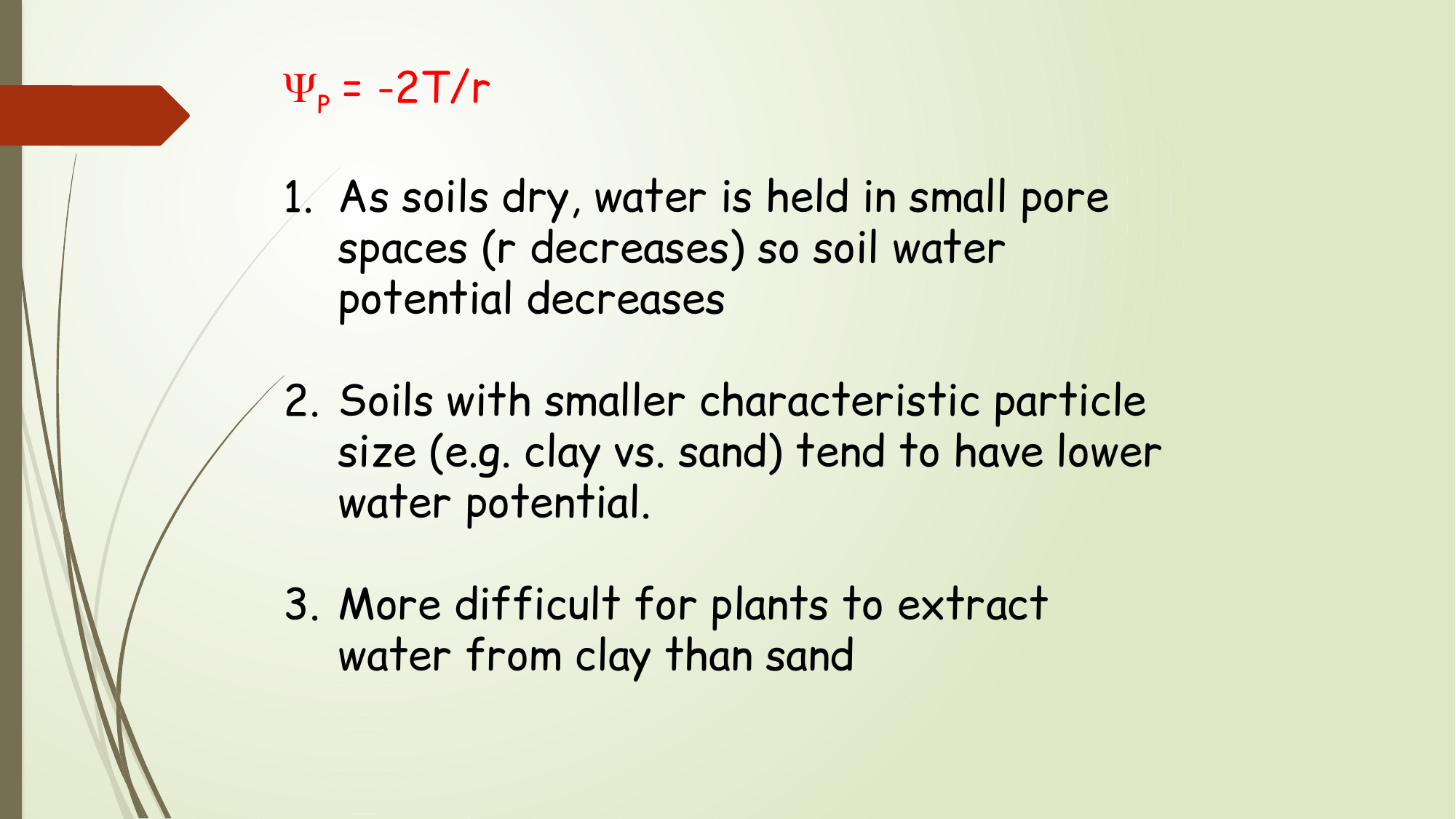

ΨP = -2T/r

As soils dry, water is held in small pore spaces (r decreases) so soil water potential decreases

Soils with smaller characteristic particle size (e.g. clay vs. sand) tend to have lower water potential.

More difficult for plants to extract water from clay than sand